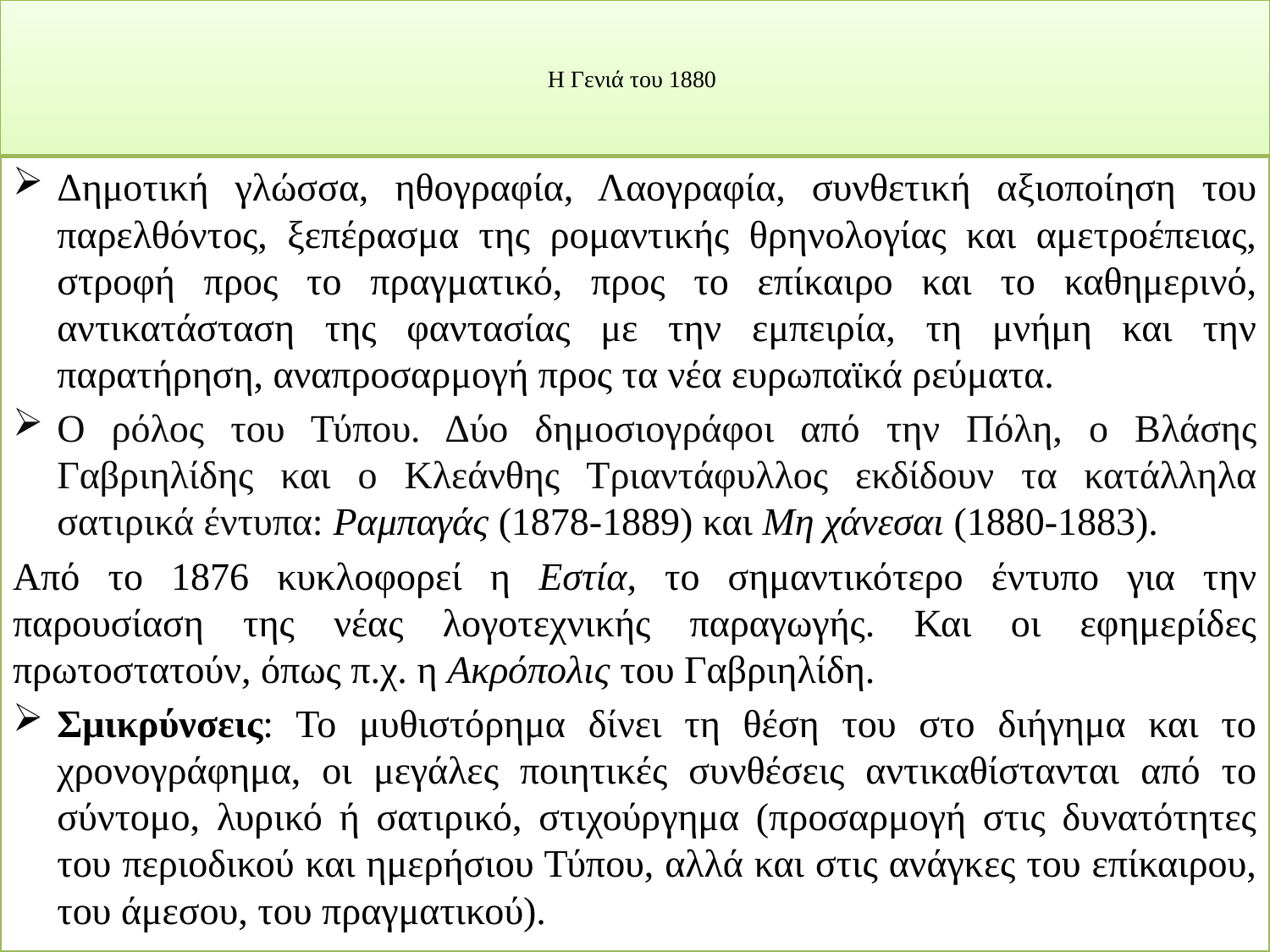

# Η Γενιά του 1880
Δημοτική γλώσσα, ηθογραφία, Λαογραφία, συνθετική αξιοποίηση του παρελθόντος, ξεπέρασμα της ρομαντικής θρηνολογίας και αμετροέπειας, στροφή προς το πραγματικό, προς το επίκαιρο και το καθημερινό, αντικατάσταση της φαντασίας με την εμπειρία, τη μνήμη και την παρατήρηση, αναπροσαρμογή προς τα νέα ευρωπαϊκά ρεύματα.
Ο ρόλος του Τύπου. Δύο δημοσιογράφοι από την Πόλη, ο Βλάσης Γαβριηλίδης και ο Κλεάνθης Τριαντάφυλλος εκδίδουν τα κατάλληλα σατιρικά έντυπα: Ραμπαγάς (1878-1889) και Μη χάνεσαι (1880-1883).
Από το 1876 κυκλοφορεί η Εστία, το σημαντικότερο έντυπο για την παρουσίαση της νέας λογοτεχνικής παραγωγής. Και οι εφημερίδες πρωτοστατούν, όπως π.χ. η Ακρόπολις του Γαβριηλίδη.
Σμικρύνσεις: Το μυθιστόρημα δίνει τη θέση του στο διήγημα και το χρονογράφημα, οι μεγάλες ποιητικές συνθέσεις αντικαθίστανται από το σύντομο, λυρικό ή σατιρικό, στιχούργημα (προσαρμογή στις δυνατότητες του περιοδικού και ημερήσιου Τύπου, αλλά και στις ανάγκες του επίκαιρου, του άμεσου, του πραγματικού).